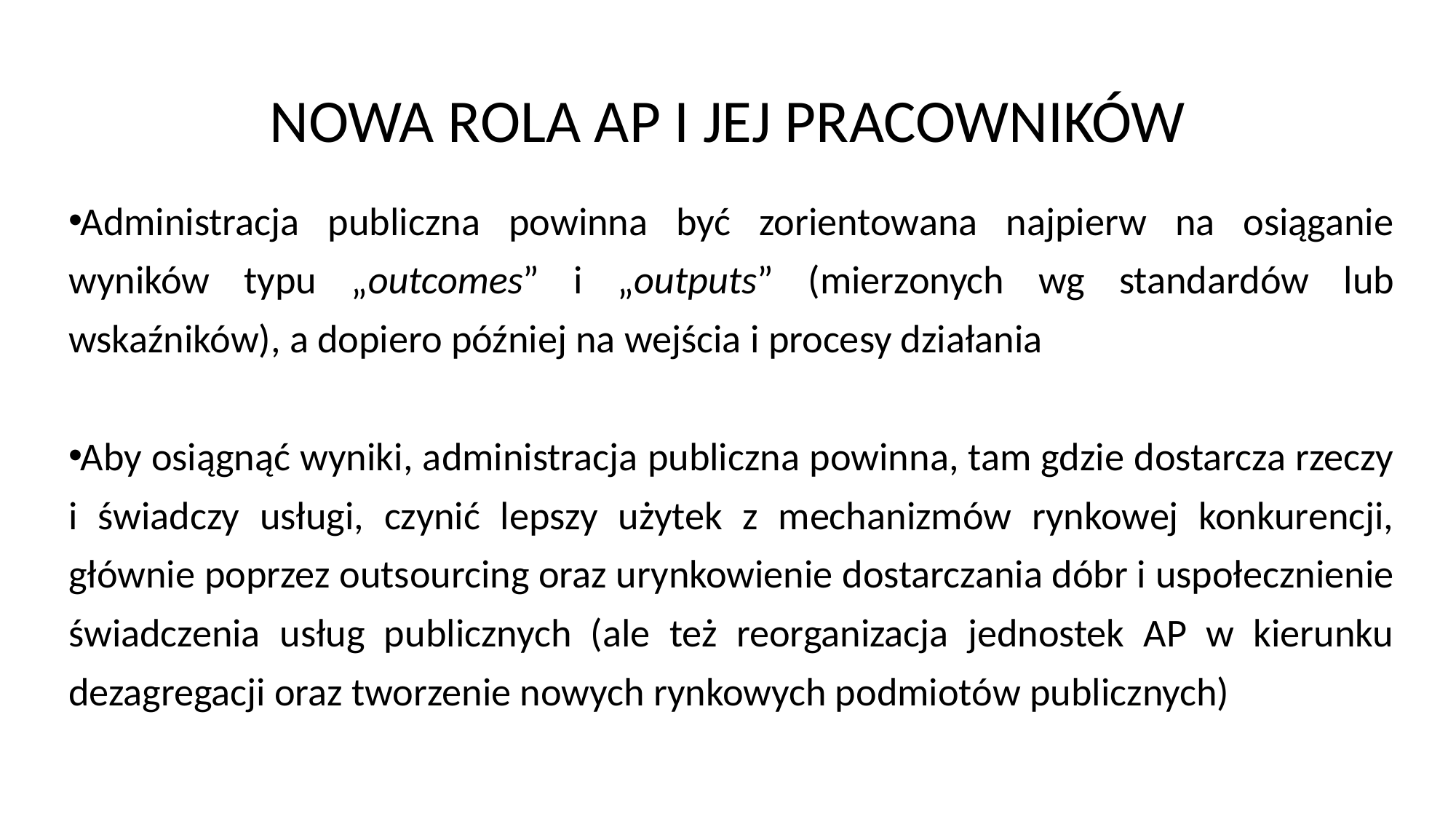

# NOWA ROLA AP I JEJ PRACOWNIKÓW
Administracja publiczna powinna być zorientowana najpierw na osiąganie wyników typu „outcomes” i „outputs” (mierzonych wg standardów lub wskaźników), a dopiero później na wejścia i procesy działania

Aby osiągnąć wyniki, administracja publiczna powinna, tam gdzie dostarcza rzeczy i świadczy usługi, czynić lepszy użytek z mechanizmów rynkowej konkurencji, głównie poprzez outsourcing oraz urynkowienie dostarczania dóbr i uspołecznienie świadczenia usług publicznych (ale też reorganizacja jednostek AP w kierunku dezagregacji oraz tworzenie nowych rynkowych podmiotów publicznych)